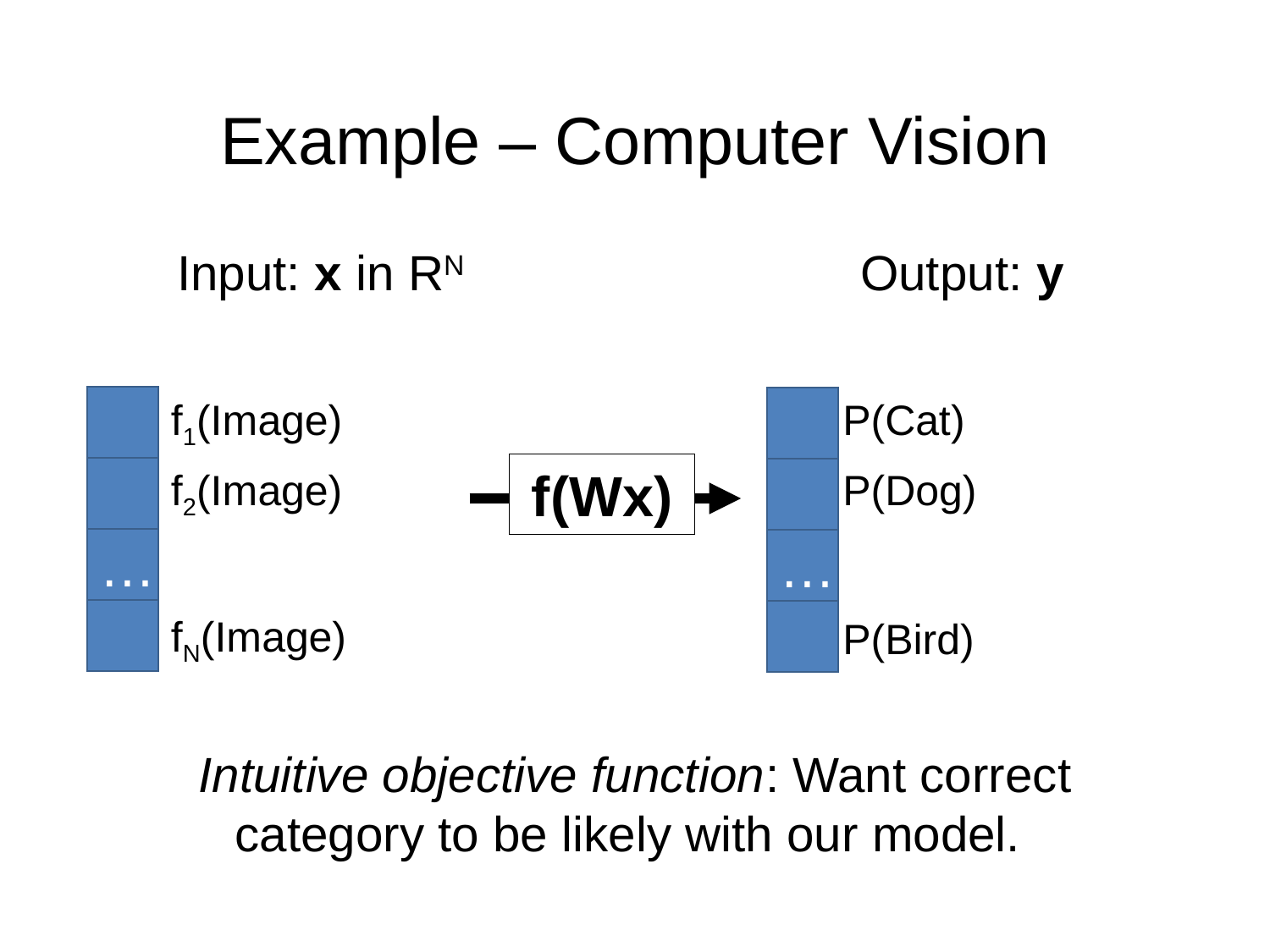

# Example – Computer Vision
Output: y
Input: x in RN
f1(Image)
P(Cat)

…

f(Wx)
f2(Image)
P(Dog)

…

fN(Image)
P(Bird)
Intuitive objective function: Want correct category to be likely with our model.